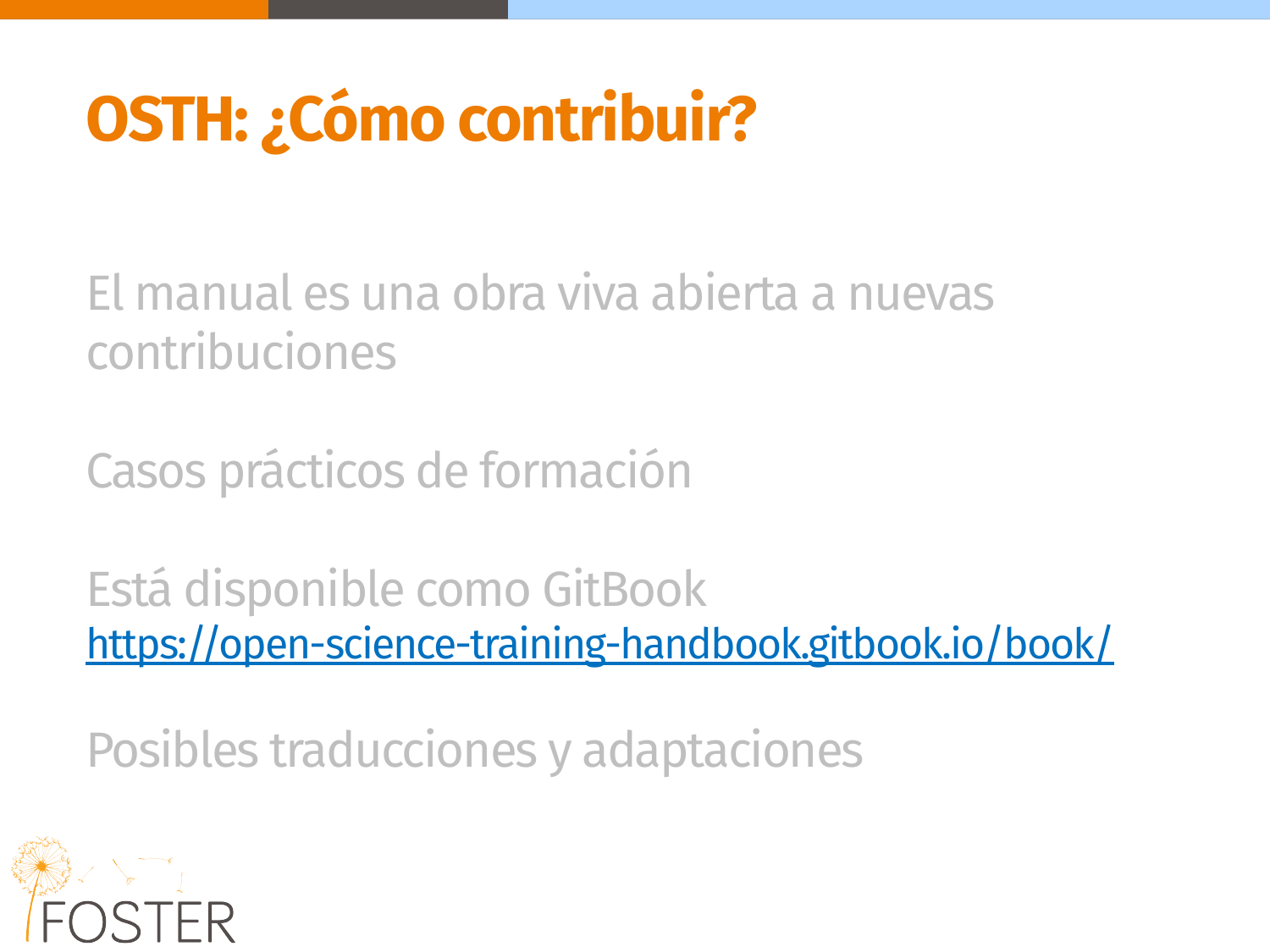

OSTH: ¿Cómo contribuir?
# El manual es una obra viva abierta a nuevas contribuciones Casos prácticos de formación Está disponible como GitBook https://open-science-training-handbook.gitbook.io/book/ Posibles traducciones y adaptaciones